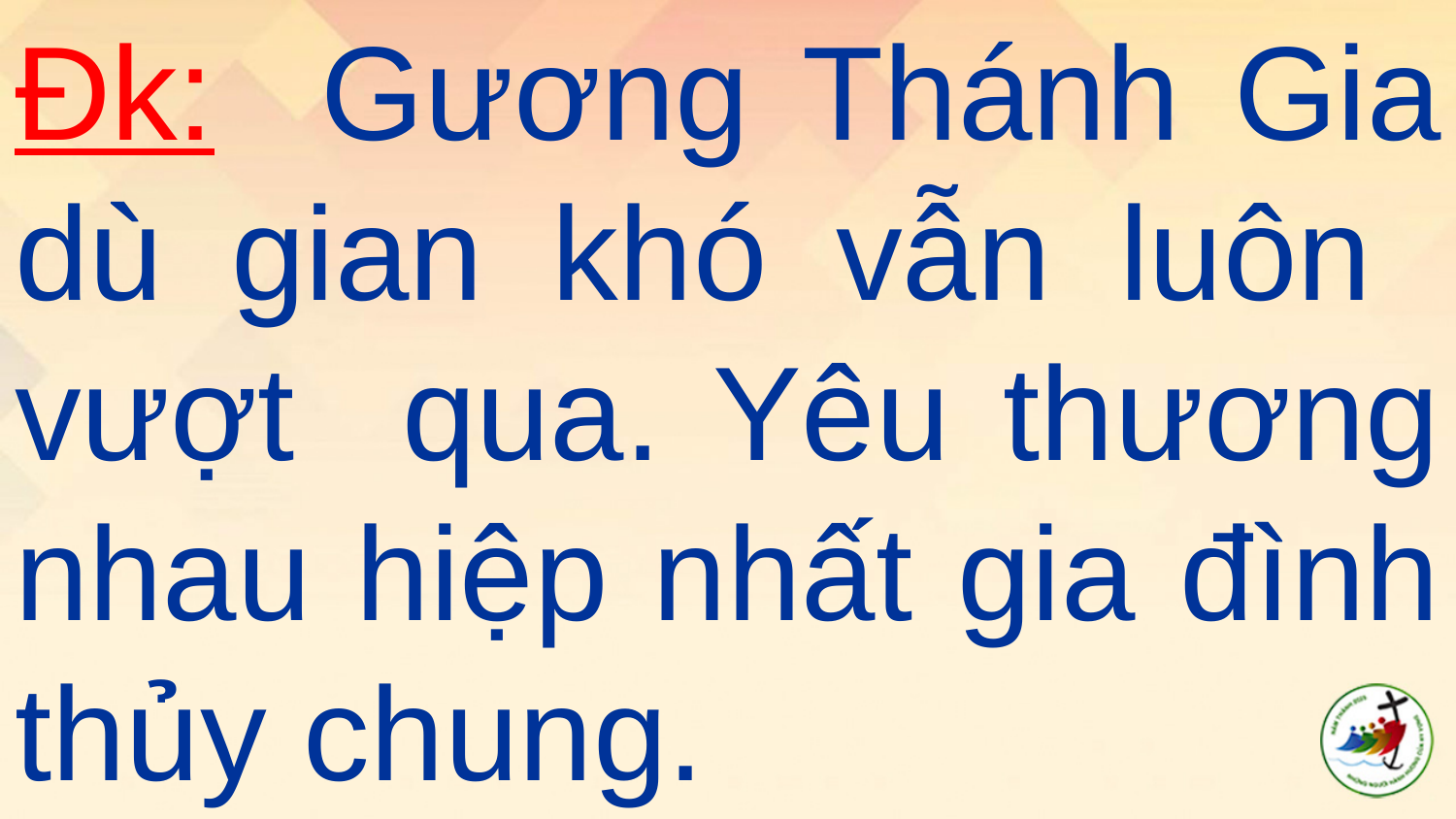

Đk:  Gương Thánh Gia dù gian khó vẫn luôn  vượt  qua. Yêu thương nhau hiệp nhất gia đình thủy chung.
#